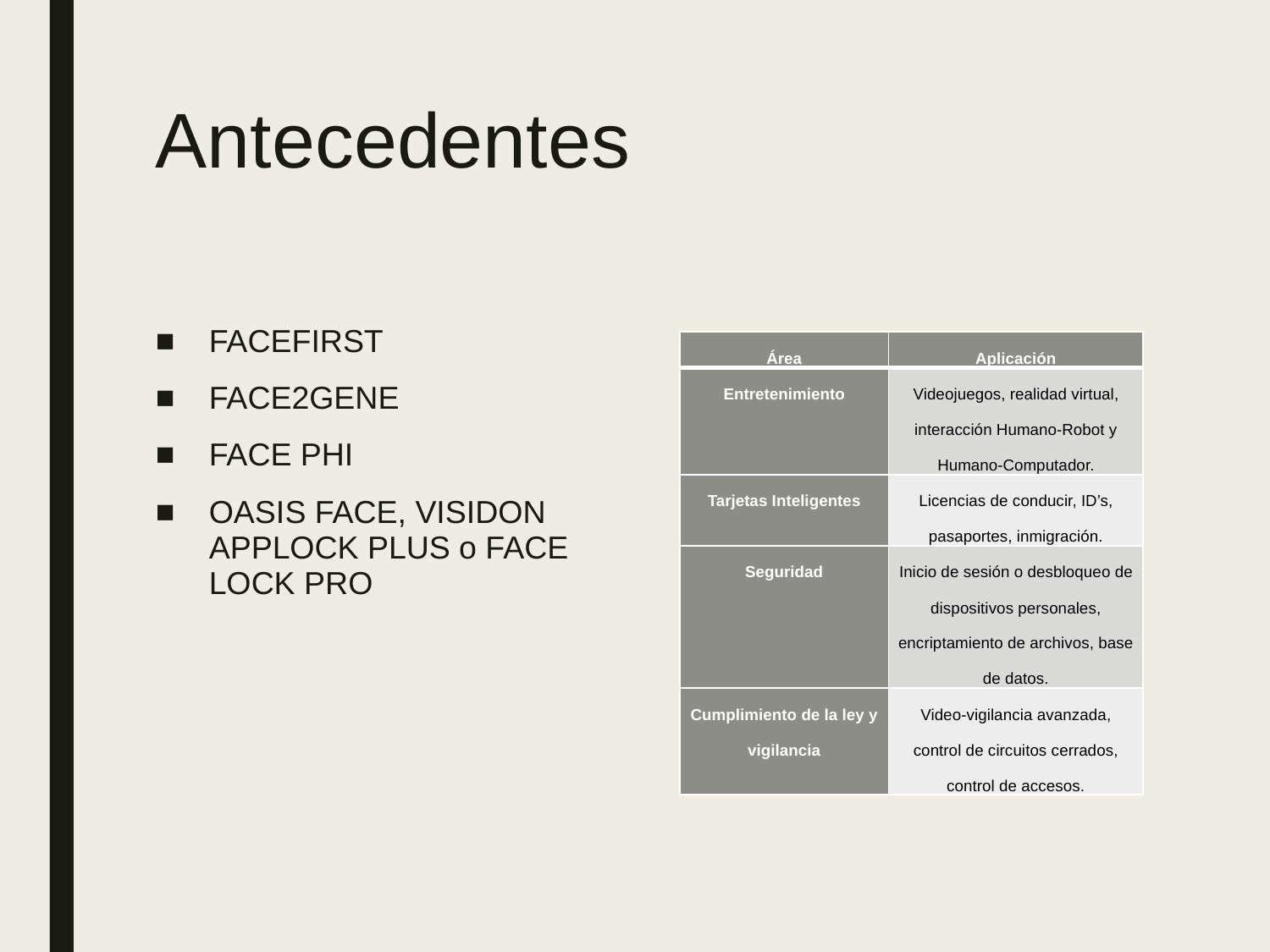

# Antecedentes
FACEFIRST
FACE2GENE
FACE PHI
OASIS FACE, VISIDON APPLOCK PLUS o FACE LOCK PRO
| Área | Aplicación |
| --- | --- |
| Entretenimiento | Videojuegos, realidad virtual, interacción Humano-Robot y Humano-Computador. |
| Tarjetas Inteligentes | Licencias de conducir, ID’s, pasaportes, inmigración. |
| Seguridad | Inicio de sesión o desbloqueo de dispositivos personales, encriptamiento de archivos, base de datos. |
| Cumplimiento de la ley y vigilancia | Video-vigilancia avanzada, control de circuitos cerrados, control de accesos. |